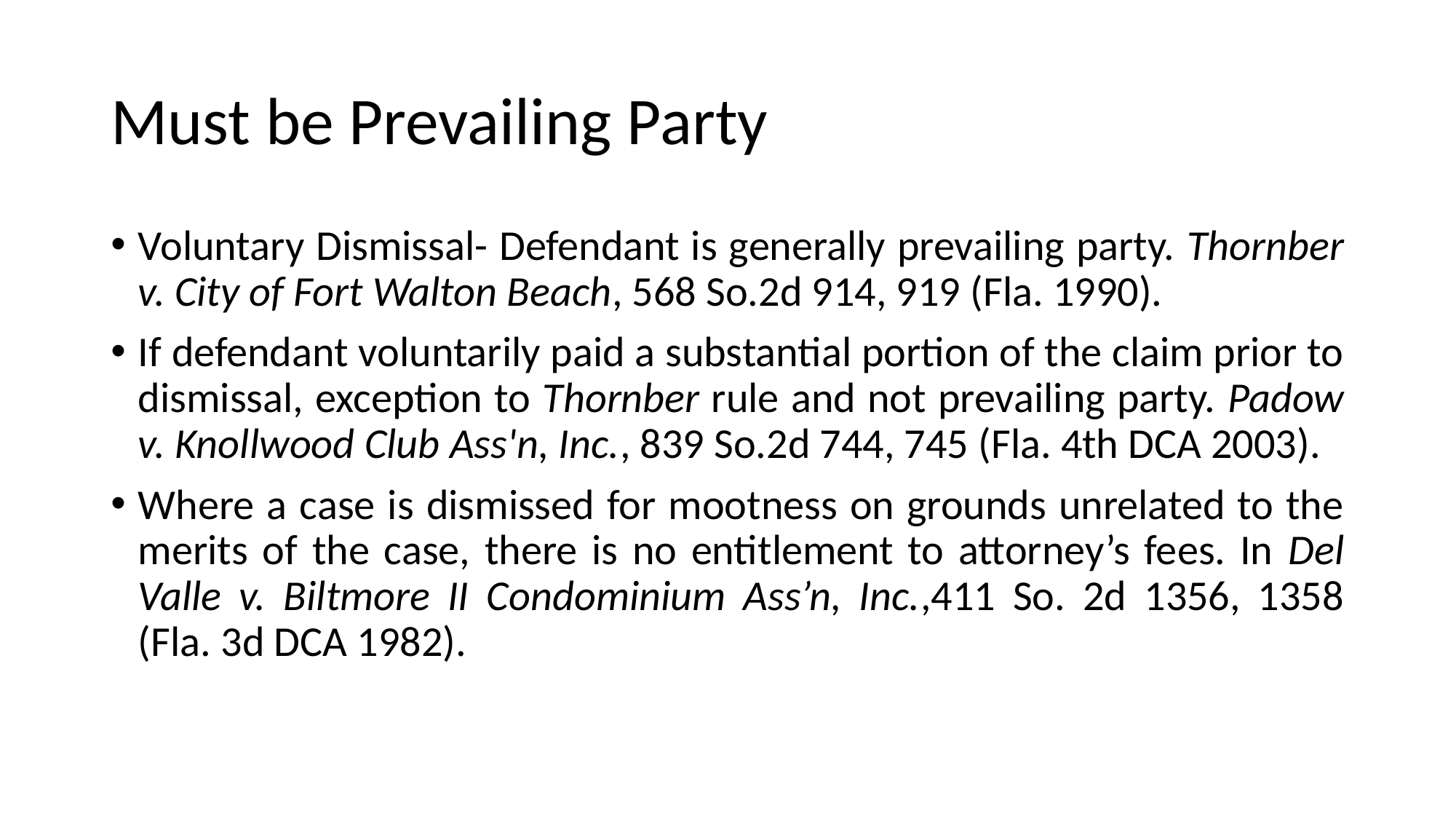

# Must be Prevailing Party
Voluntary Dismissal- Defendant is generally prevailing party. Thornber v. City of Fort Walton Beach, 568 So.2d 914, 919 (Fla. 1990).
If defendant voluntarily paid a substantial portion of the claim prior to dismissal, exception to Thornber rule and not prevailing party. Padow v. Knollwood Club Ass'n, Inc., 839 So.2d 744, 745 (Fla. 4th DCA 2003).
Where a case is dismissed for mootness on grounds unrelated to the merits of the case, there is no entitlement to attorney’s fees. In Del Valle v. Biltmore II Condominium Ass’n, Inc.,411 So. 2d 1356, 1358 (Fla. 3d DCA 1982).